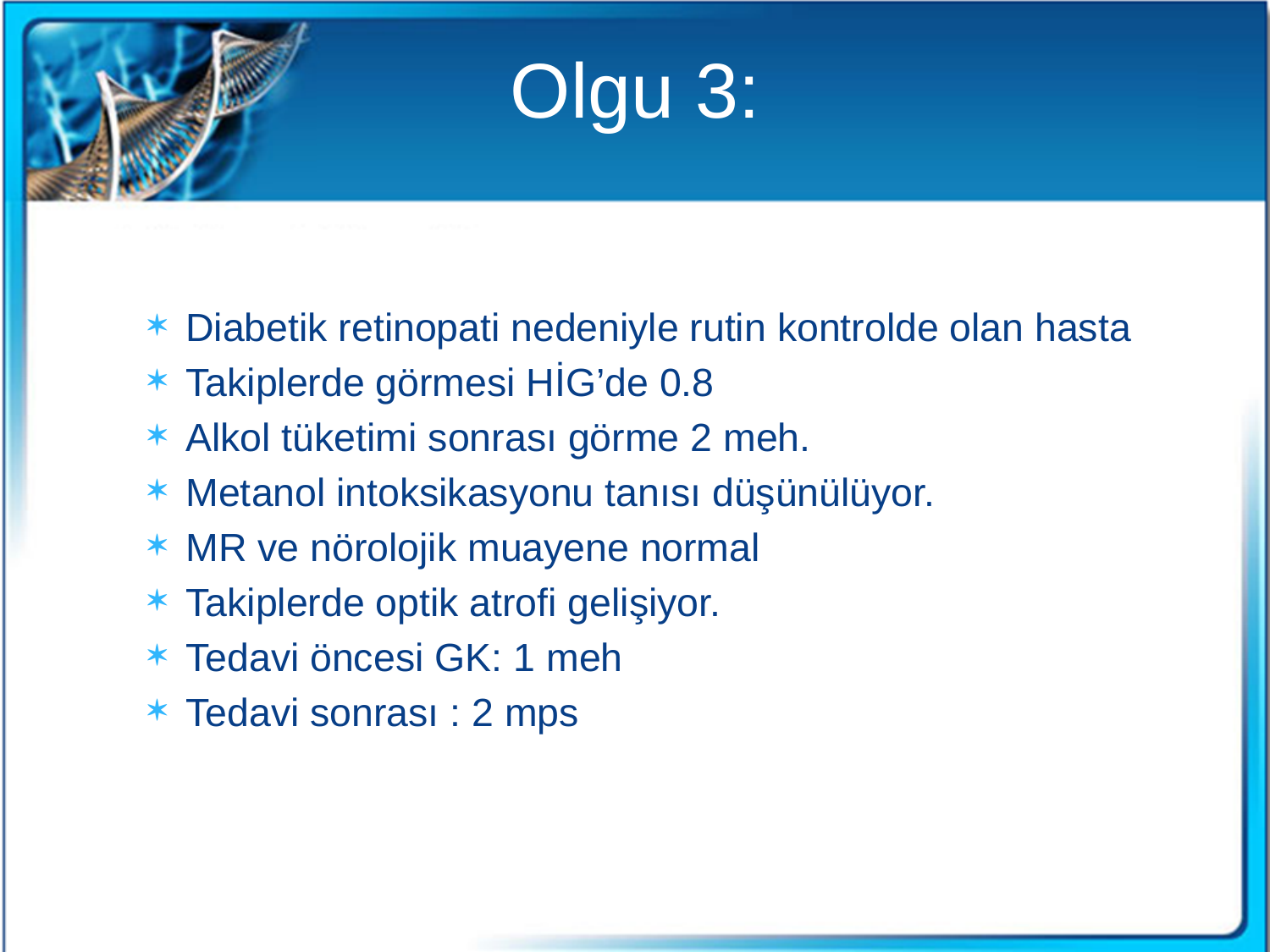

# Olgu 3:
Diabetik retinopati nedeniyle rutin kontrolde olan hasta
Takiplerde görmesi HİG’de 0.8
Alkol tüketimi sonrası görme 2 meh.
Metanol intoksikasyonu tanısı düşünülüyor.
MR ve nörolojik muayene normal
Takiplerde optik atrofi gelişiyor.
Tedavi öncesi GK: 1 meh
Tedavi sonrası : 2 mps